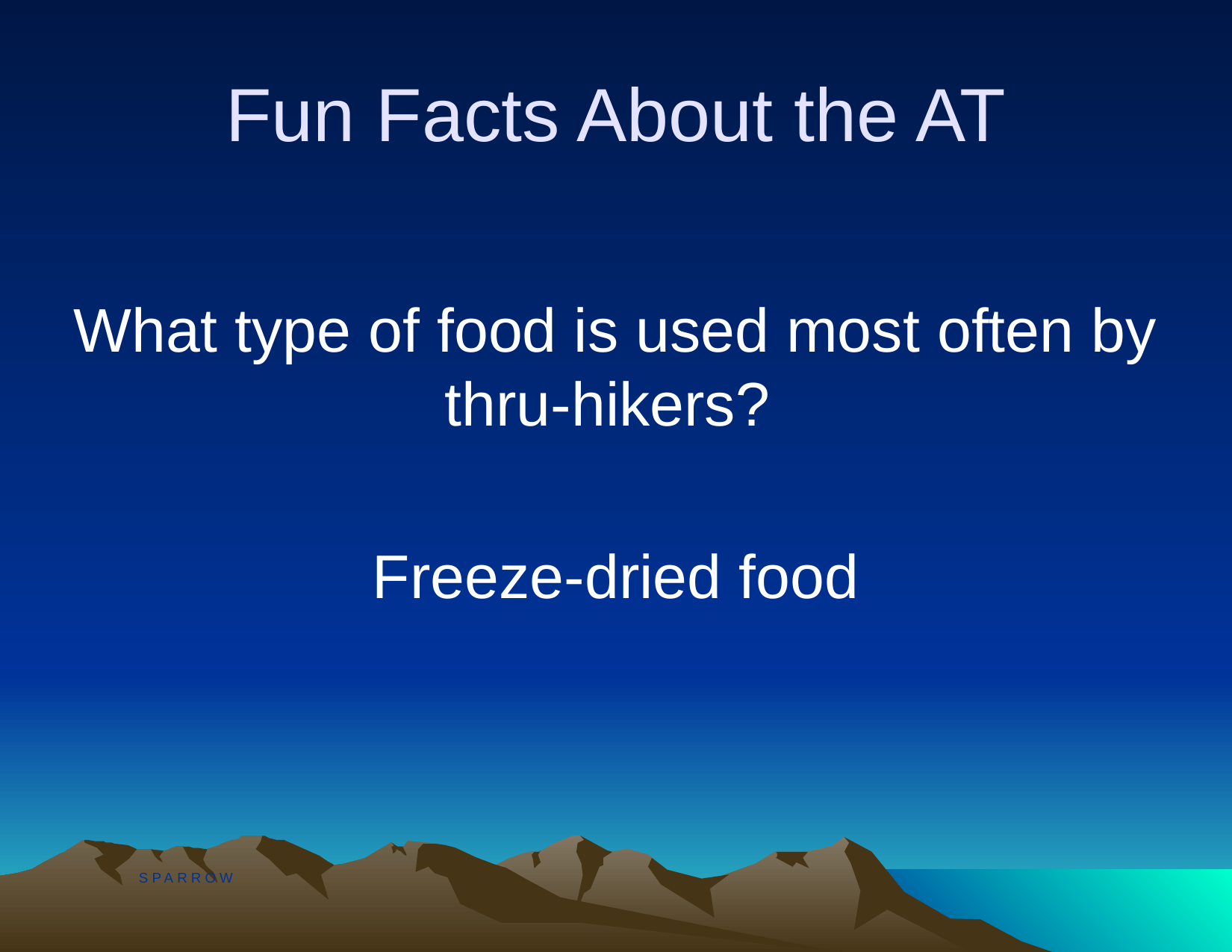

# Fun Facts About the AT

What type of food is used most often by thru-hikers?

Freeze-dried food